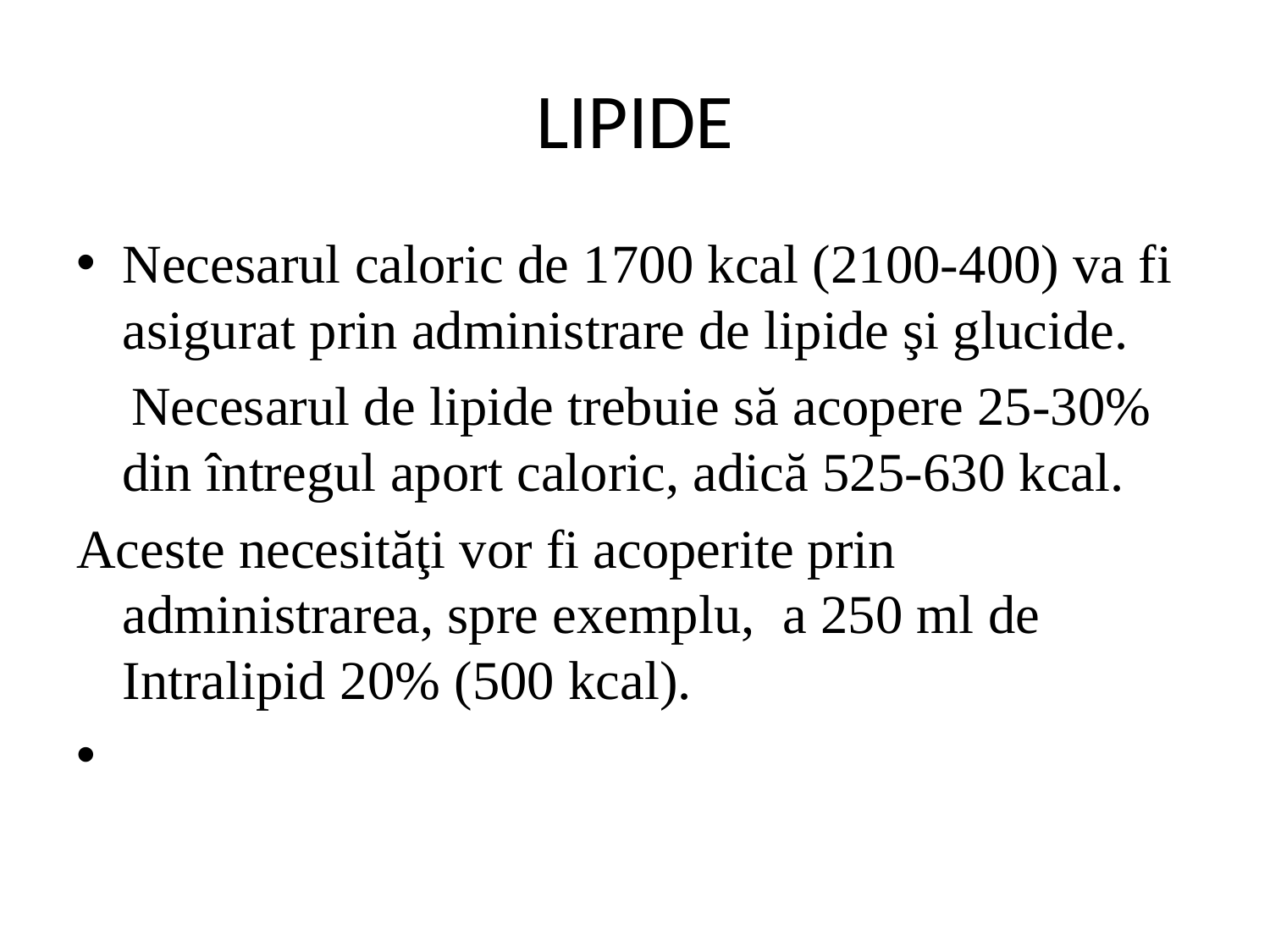

# LIPIDE
Necesarul caloric de 1700 kcal (2100-400) va fi asigurat prin administrare de lipide şi glucide.
    Necesarul de lipide trebuie să acopere 25-30% din întregul aport caloric, adică 525-630 kcal.
Aceste necesităţi vor fi acoperite prin administrarea, spre exemplu,  a 250 ml de Intralipid 20% (500 kcal).